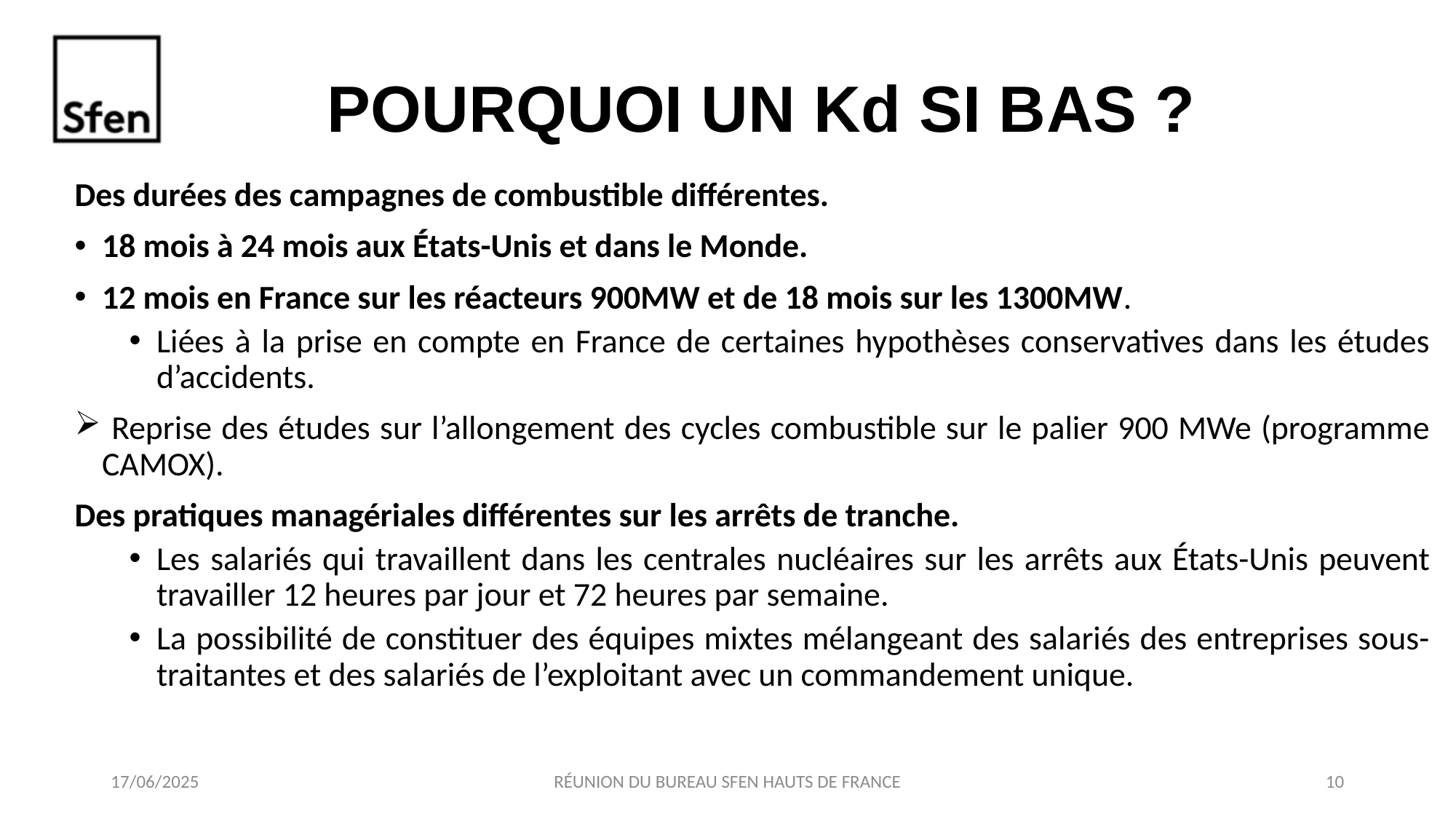

# POURQUOI UN Kd SI BAS ?
Des durées des campagnes de combustible différentes.
18 mois à 24 mois aux États-Unis et dans le Monde.
12 mois en France sur les réacteurs 900MW et de 18 mois sur les 1300MW.
Liées à la prise en compte en France de certaines hypothèses conservatives dans les études d’accidents.
 Reprise des études sur l’allongement des cycles combustible sur le palier 900 MWe (programme CAMOX).
Des pratiques managériales différentes sur les arrêts de tranche.
Les salariés qui travaillent dans les centrales nucléaires sur les arrêts aux États-Unis peuvent travailler 12 heures par jour et 72 heures par semaine.
La possibilité de constituer des équipes mixtes mélangeant des salariés des entreprises sous-traitantes et des salariés de l’exploitant avec un commandement unique.
17/06/2025
RÉUNION DU BUREAU SFEN HAUTS DE FRANCE
10